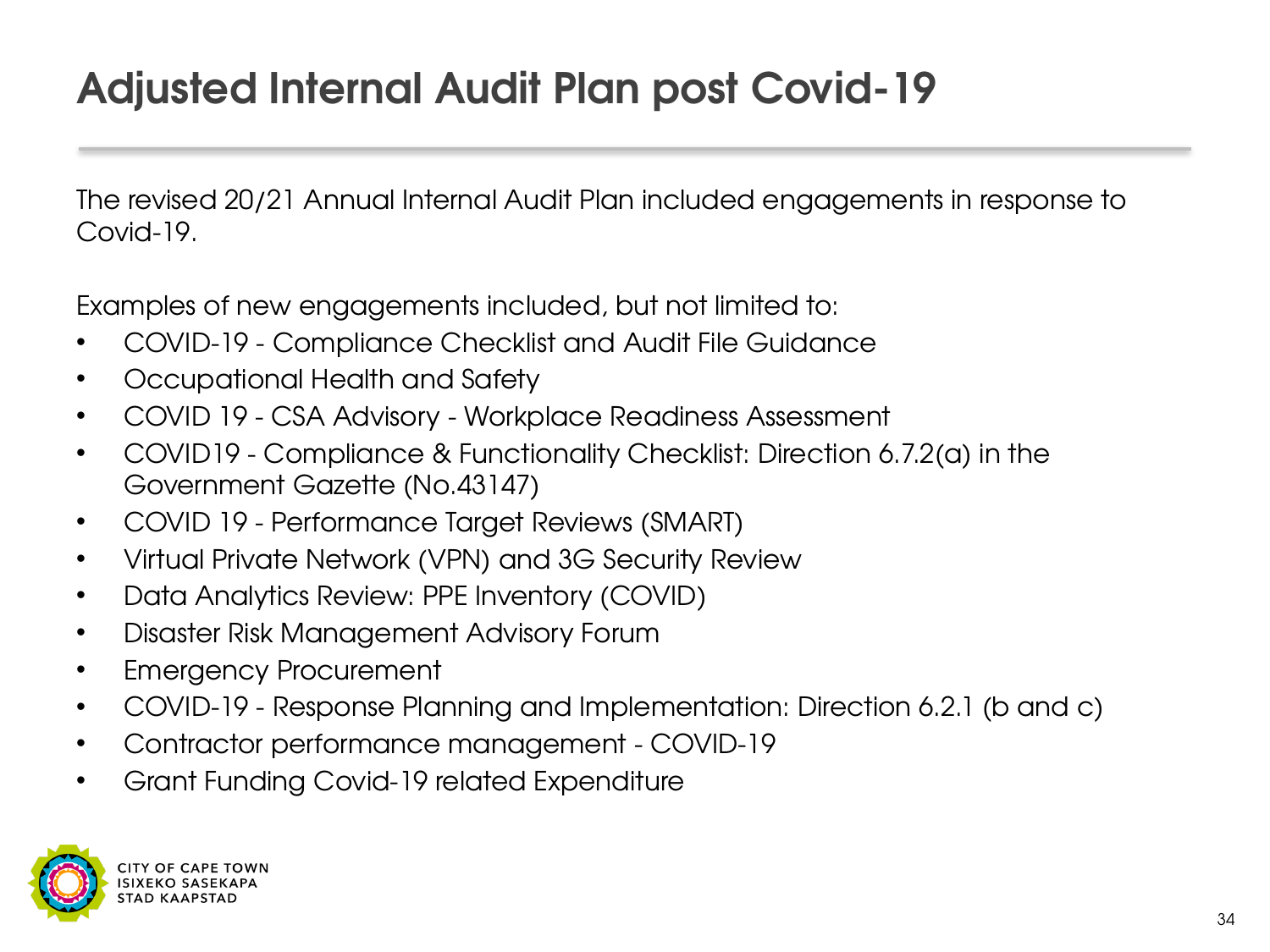

# Adjusted Internal Audit Plan post Covid-19
The revised 20/21 Annual Internal Audit Plan included engagements in response to Covid-19.

Examples of new engagements included, but not limited to:
COVID-19 - Compliance Checklist and Audit File Guidance
Occupational Health and Safety
COVID 19 - CSA Advisory - Workplace Readiness Assessment
COVID19 - Compliance & Functionality Checklist: Direction 6.7.2(a) in the Government Gazette (No.43147)
COVID 19 - Performance Target Reviews (SMART)
Virtual Private Network (VPN) and 3G Security Review
Data Analytics Review: PPE Inventory (COVID)
Disaster Risk Management Advisory Forum
Emergency Procurement
COVID-19 - Response Planning and Implementation: Direction 6.2.1 (b and c)
Contractor performance management - COVID-19
Grant Funding Covid-19 related Expenditure
34